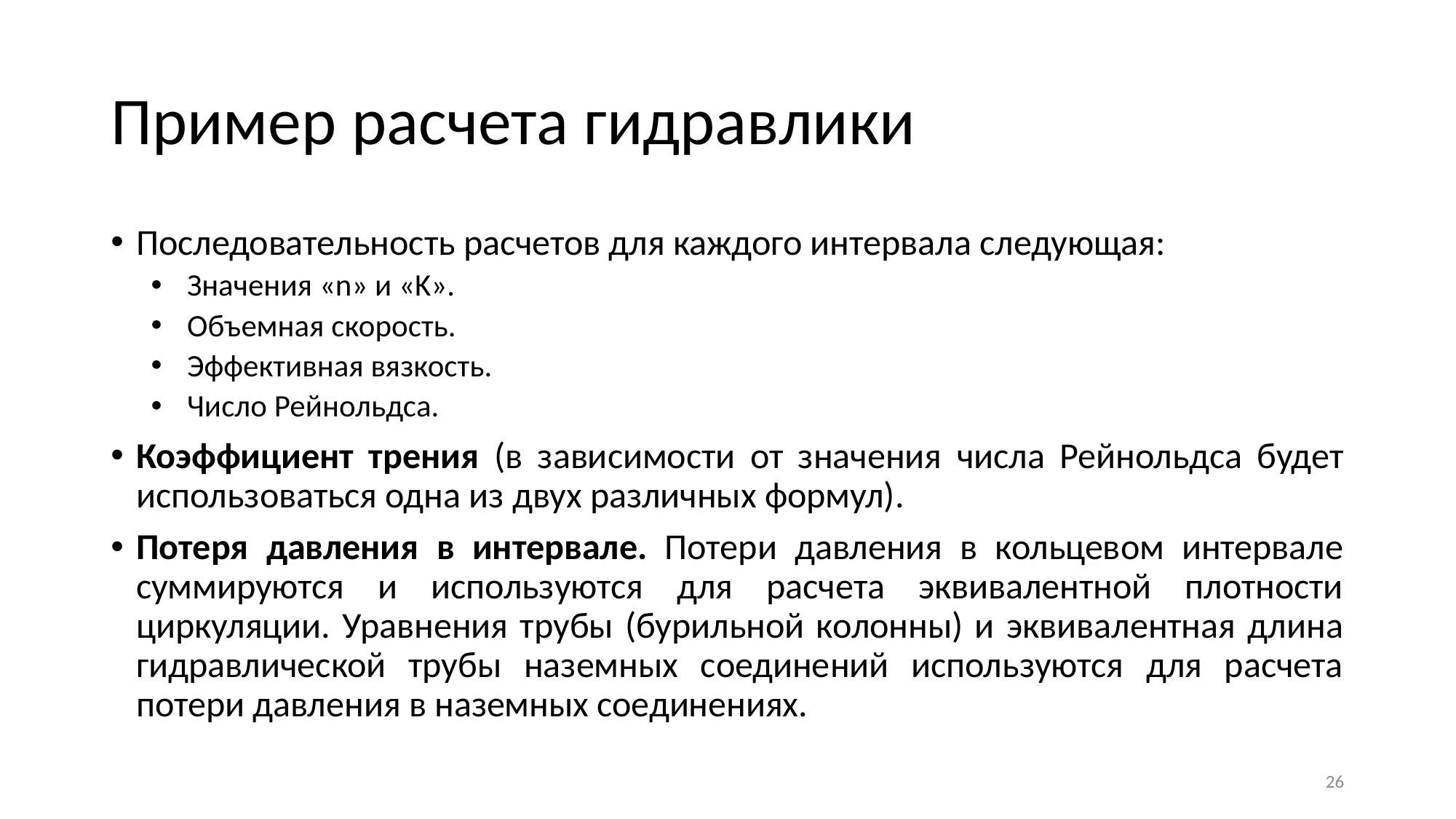

# Пример расчета гидравлики
Последовательность расчетов для каждого интервала следующая:
Значения «n» и «K».
Объемная скорость.
Эффективная вязкость.
Число Рейнольдса.
Коэффициент трения (в зависимости от значения числа Рейнольдса будет использоваться одна из двух различных формул).
Потеря давления в интервале. Потери давления в кольцевом интервале суммируются и используются для расчета эквивалентной плотности циркуляции. Уравнения трубы (бурильной колонны) и эквивалентная длина гидравлической трубы наземных соединений используются для расчета потери давления в наземных соединениях.

26